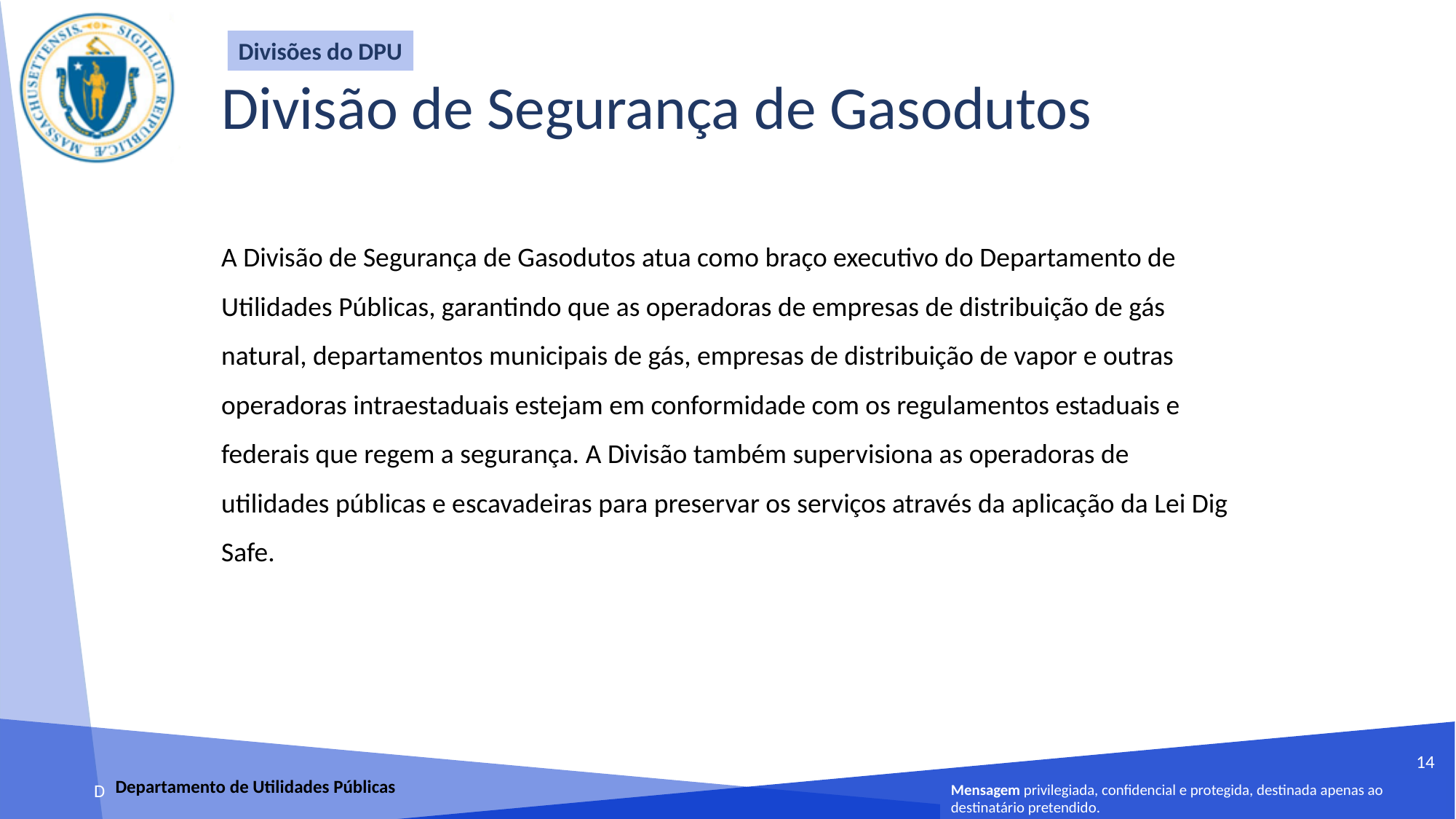

Divisões do DPU
# Divisão de Segurança de Gasodutos
A Divisão de Segurança de Gasodutos atua como braço executivo do Departamento de Utilidades Públicas, garantindo que as operadoras de empresas de distribuição de gás natural, departamentos municipais de gás, empresas de distribuição de vapor e outras operadoras intraestaduais estejam em conformidade com os regulamentos estaduais e federais que regem a segurança. A Divisão também supervisiona as operadoras de utilidades públicas e escavadeiras para preservar os serviços através da aplicação da Lei Dig Safe.
14
Departamento de Utilidades Públicas
Mensagem privilegiada, confidencial e protegida, destinada apenas ao destinatário pretendido.